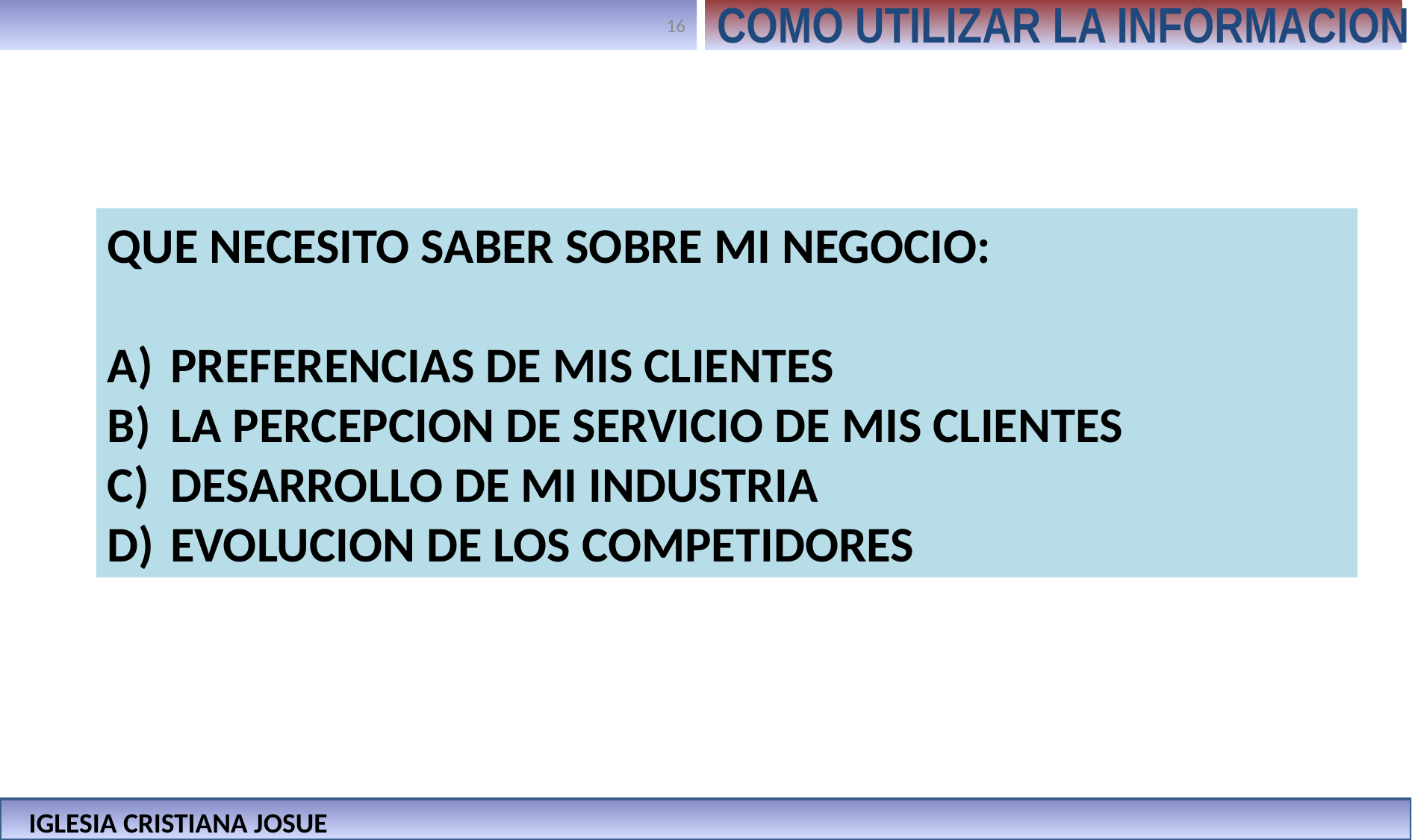

COMO UTILIZAR LA INFORMACION
QUE NECESITO SABER SOBRE MI NEGOCIO:

PREFERENCIAS DE MIS CLIENTES
LA PERCEPCION DE SERVICIO DE MIS CLIENTES
DESARROLLO DE MI INDUSTRIA
EVOLUCION DE LOS COMPETIDORES

IGLESIA CRISTIANA JOSUE